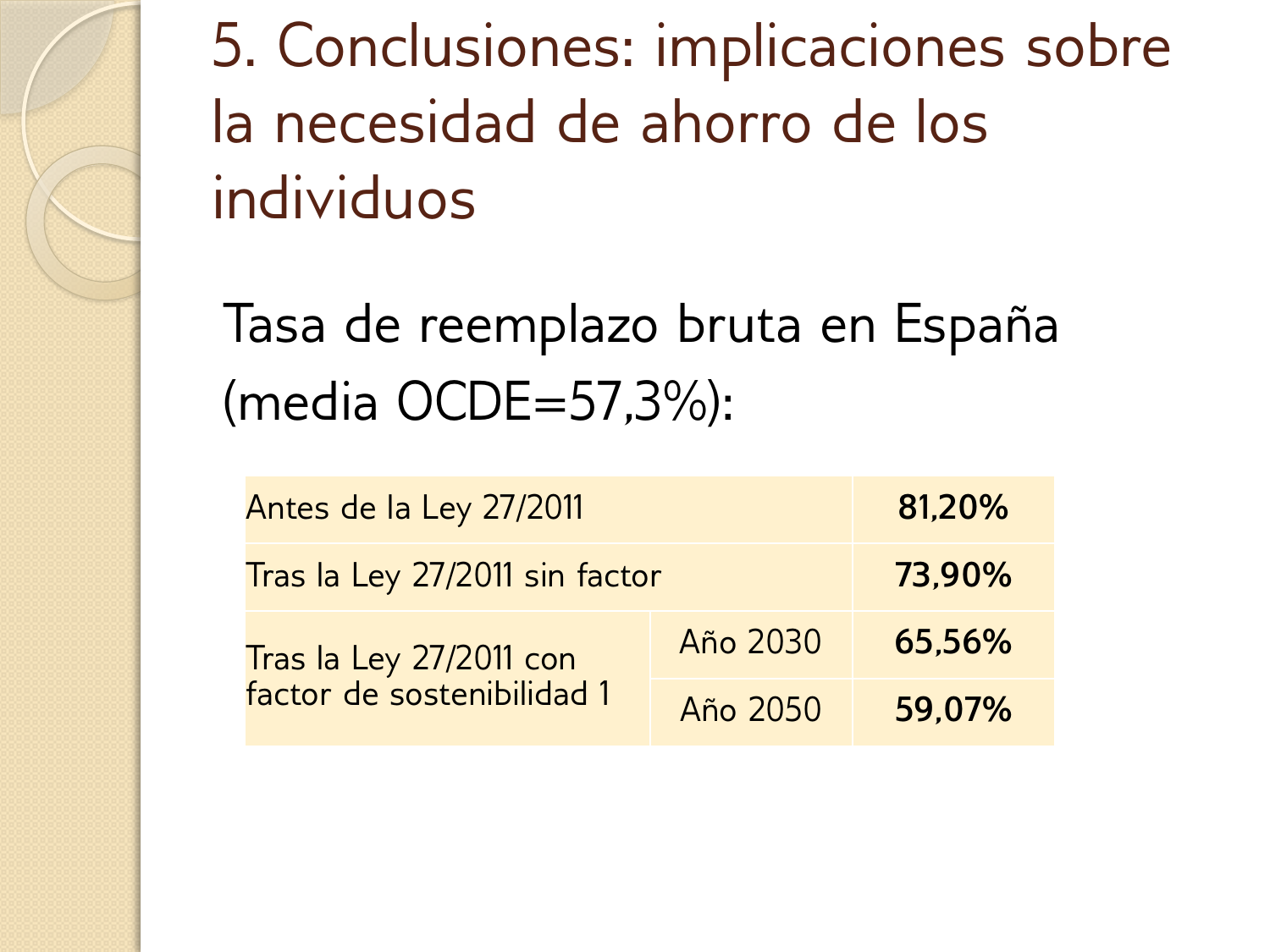

# 5. Conclusiones: implicaciones sobre la necesidad de ahorro de los individuos

Tasa de reemplazo bruta en España
(media OCDE=57,3%):
| Antes de la Ley 27/2011 |  | 81,20% |
| --- | --- | --- |
| Tras la Ley 27/2011 sin factor |  | 73,90% |
| Tras la Ley 27/2011 con factor de sostenibilidad 1 | Año 2030 | 65,56% |
|  | Año 2050 | 59,07% |